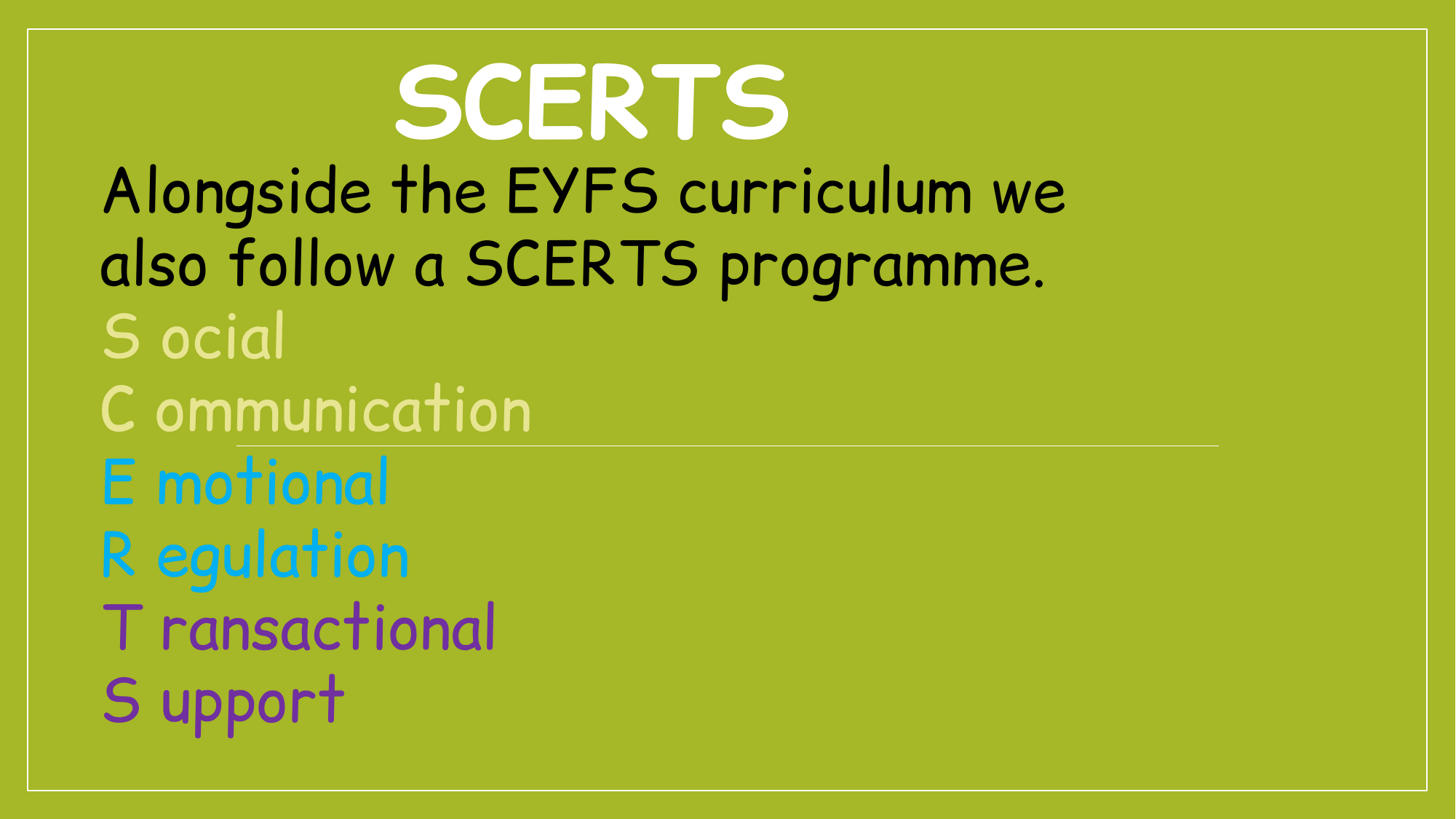

# SCERTS
Alongside the EYFS curriculum we also follow a SCERTS programme.
S ocial
C ommunication
E motional
R egulation
T ransactional
S upport